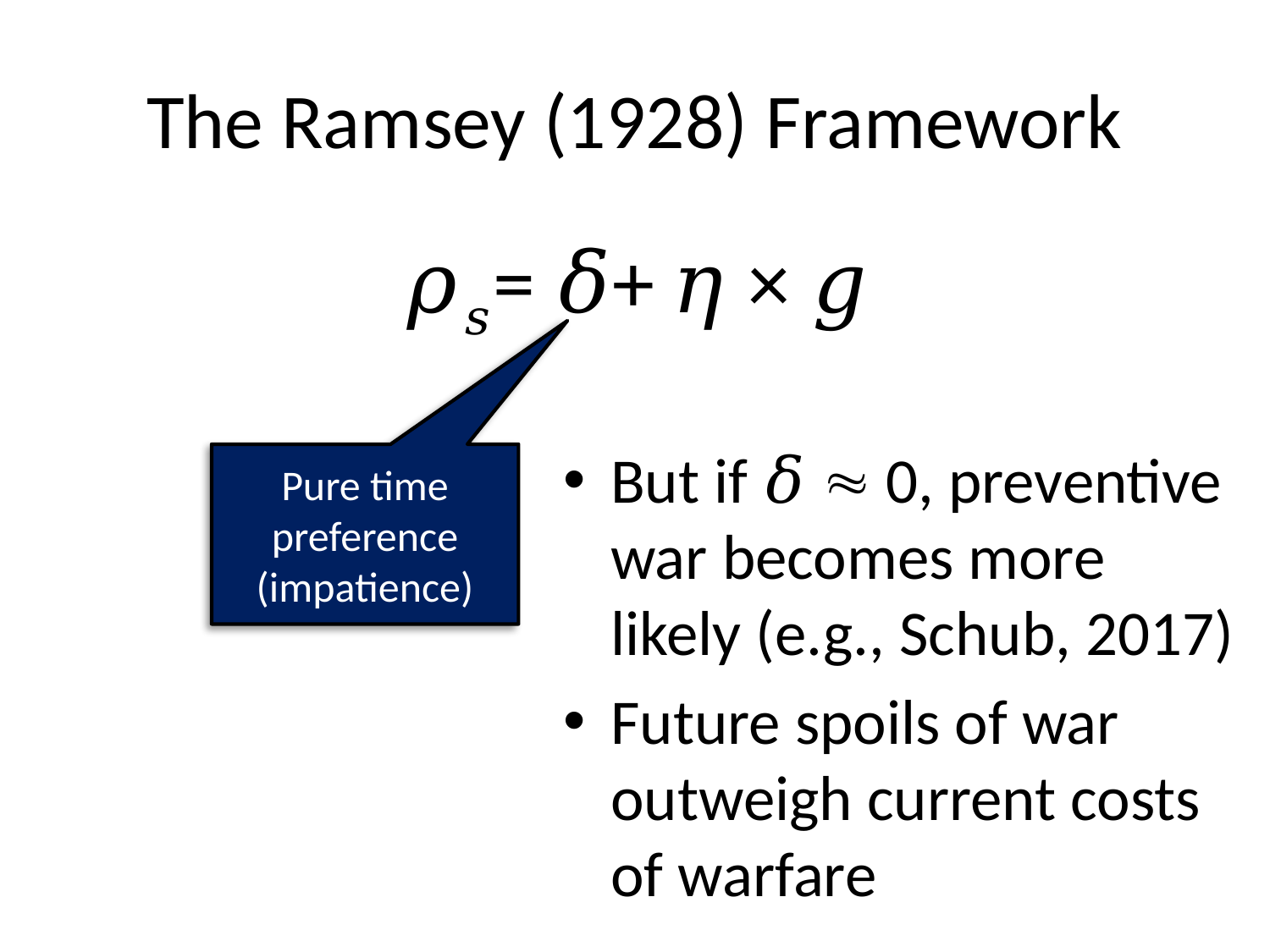

# The Ramsey (1928) Framework
𝜌𝑠= 𝛿+ 𝜂 × 𝑔

But if 𝛿 ≈ 0, preventive war becomes more likely (e.g., Schub, 2017)
Future spoils of war outweigh current costs of warfare

Pure time preference (impatience)